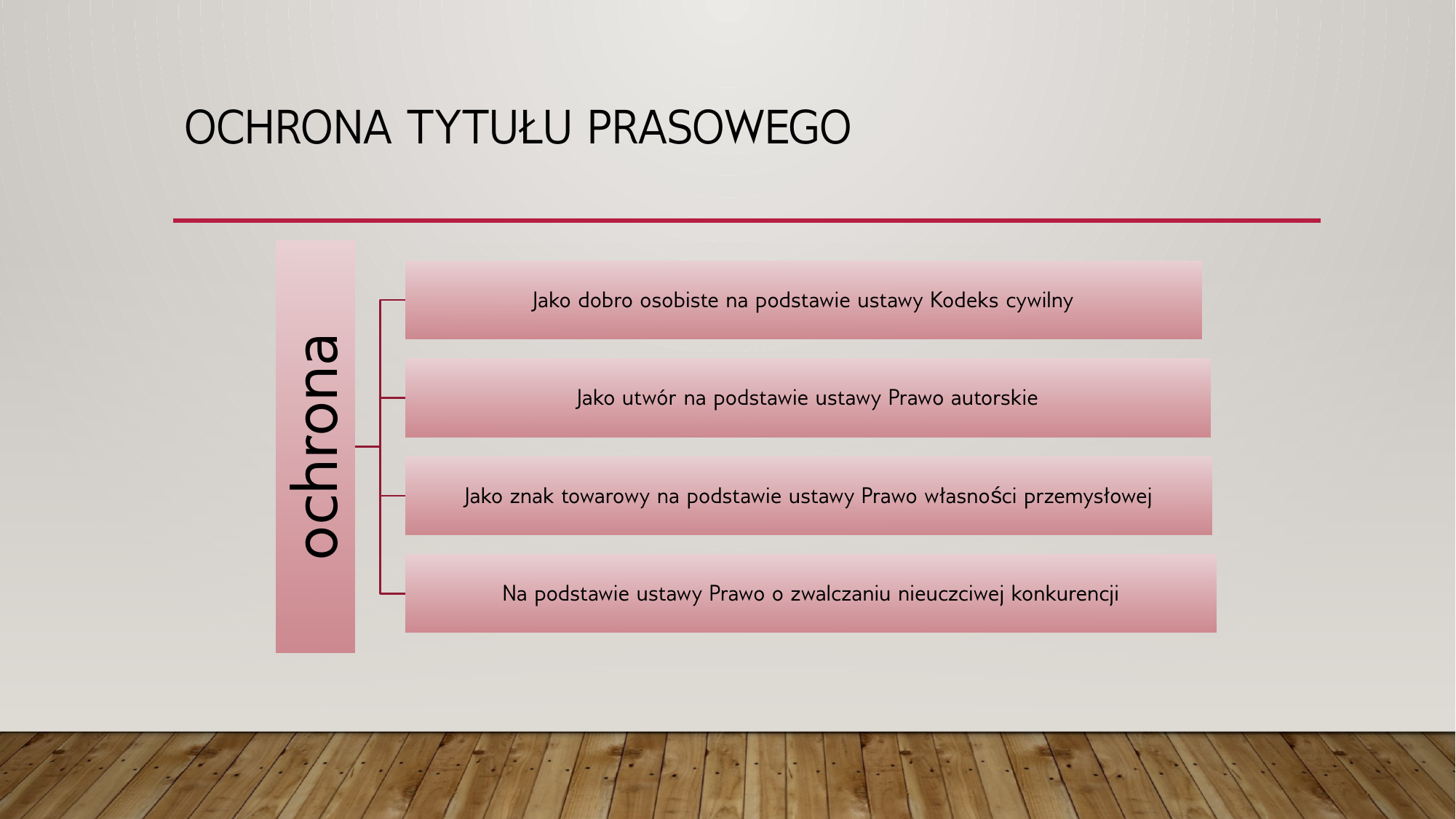

# Ochrona tytułu prasowego

ochrona
Jako dobro osobiste na podstawie ustawy Kodeks cywilny
Jako utwór na podstawie ustawy Prawo autorskie
Jako znak towarowy na podstawie ustawy Prawo własności przemysłowej
Na podstawie ustawy Prawo o zwalczaniu nieuczciwej konkurencji